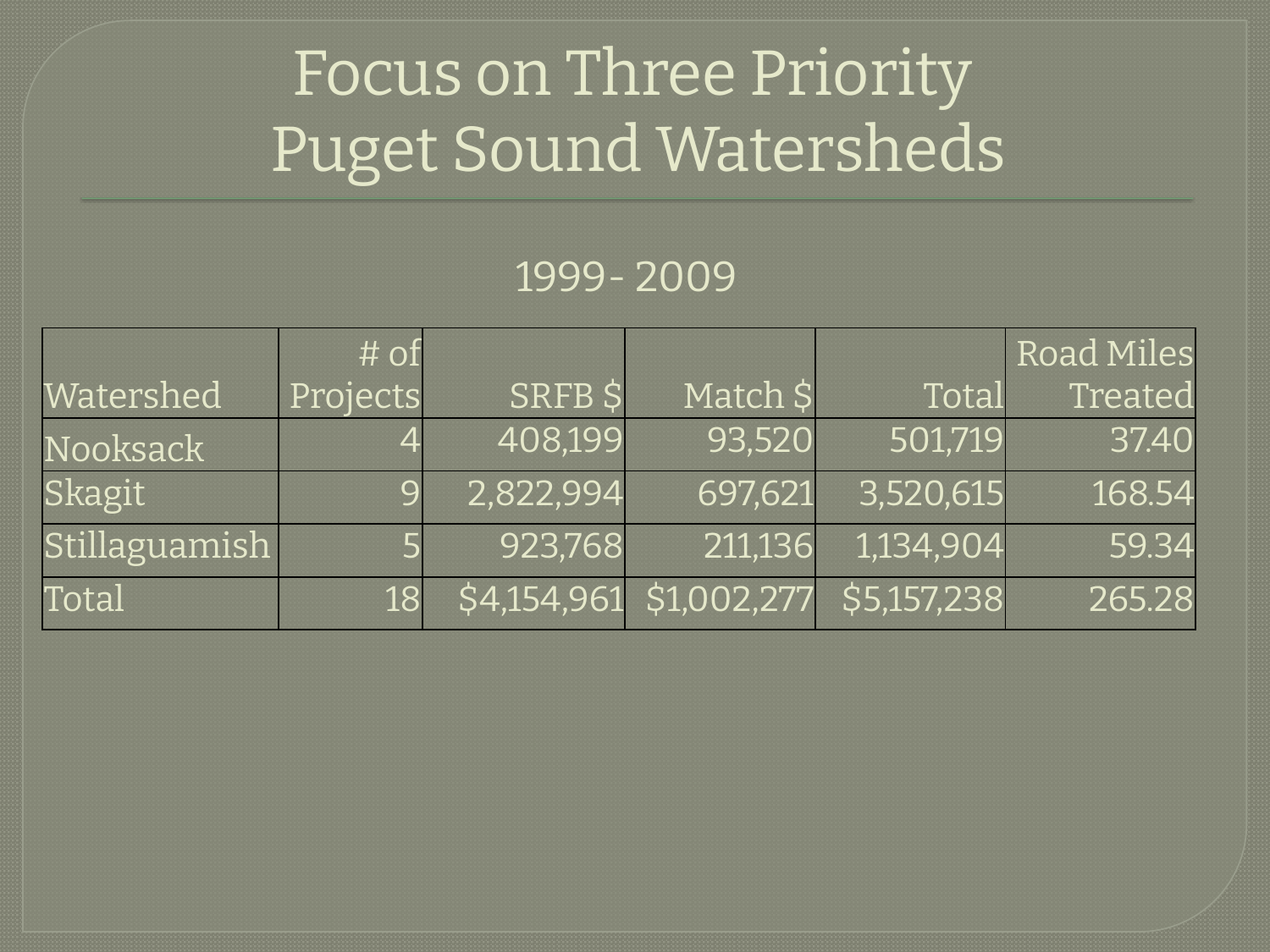

# Focus on Three Priority Puget Sound Watersheds
1999- 2009
| Watershed | # of Projects | SRFB $ | Match $ | Total | Road Miles Treated |
| --- | --- | --- | --- | --- | --- |
| Nooksack | 4 | 408,199 | 93,520 | 501,719 | 37.40 |
| Skagit | 9 | 2,822,994 | 697,621 | 3,520,615 | 168.54 |
| Stillaguamish | 5 | 923,768 | 211,136 | 1,134,904 | 59.34 |
| Total | 18 | $4,154,961 | $1,002,277 | $5,157,238 | 265.28 |